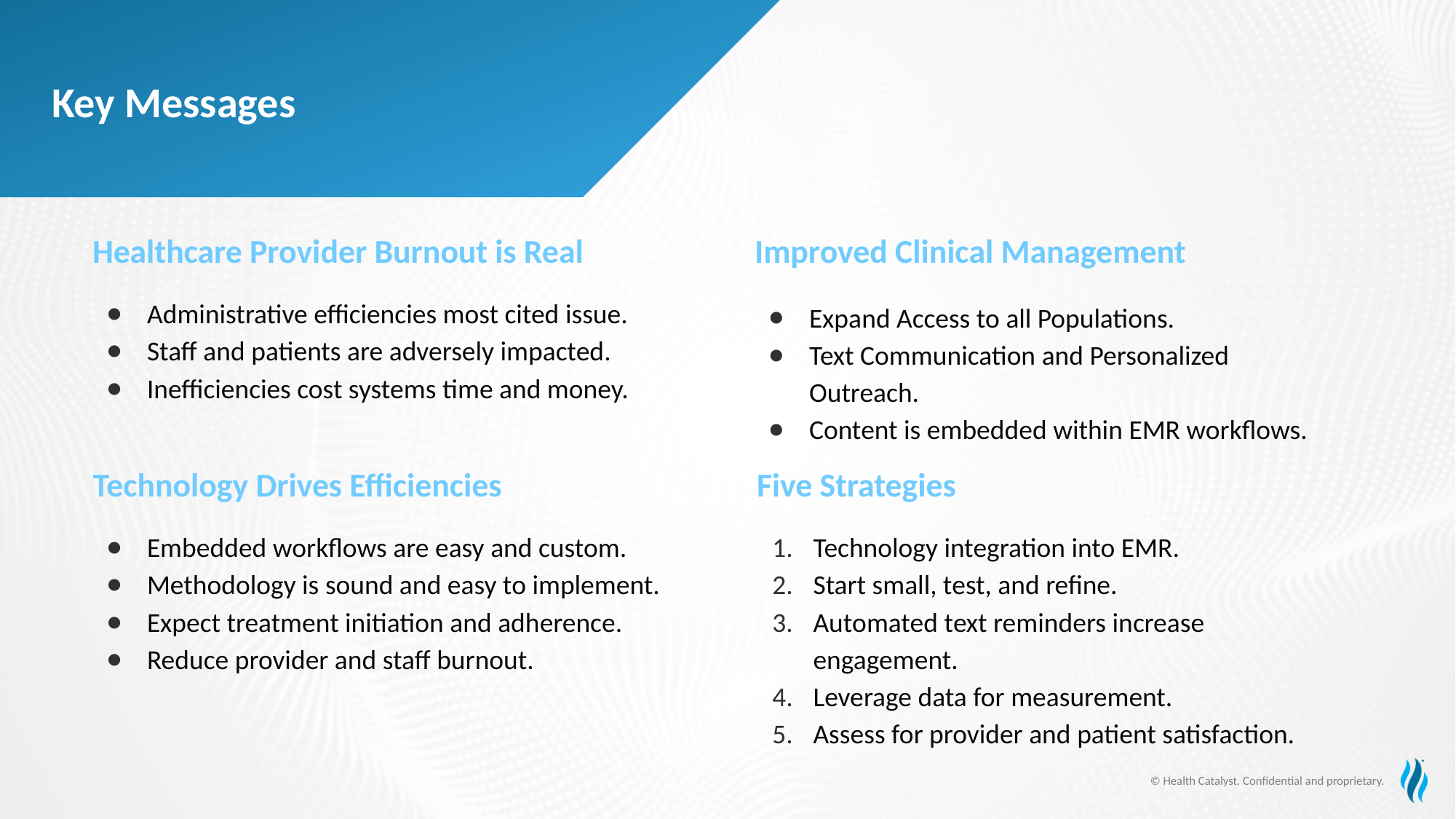

Key Messages
Healthcare Provider Burnout is Real

Improved Clinical Management

Administrative efficiencies most cited issue.
Staff and patients are adversely impacted.
Inefficiencies cost systems time and money.
Expand Access to all Populations.
Text Communication and Personalized Outreach.
Content is embedded within EMR workflows.
Technology Drives Efficiencies

Five Strategies

Embedded workflows are easy and custom.
Methodology is sound and easy to implement.
Expect treatment initiation and adherence.
Reduce provider and staff burnout.
Technology integration into EMR.
Start small, test, and refine.
Automated text reminders increase engagement.
Leverage data for measurement.
Assess for provider and patient satisfaction.